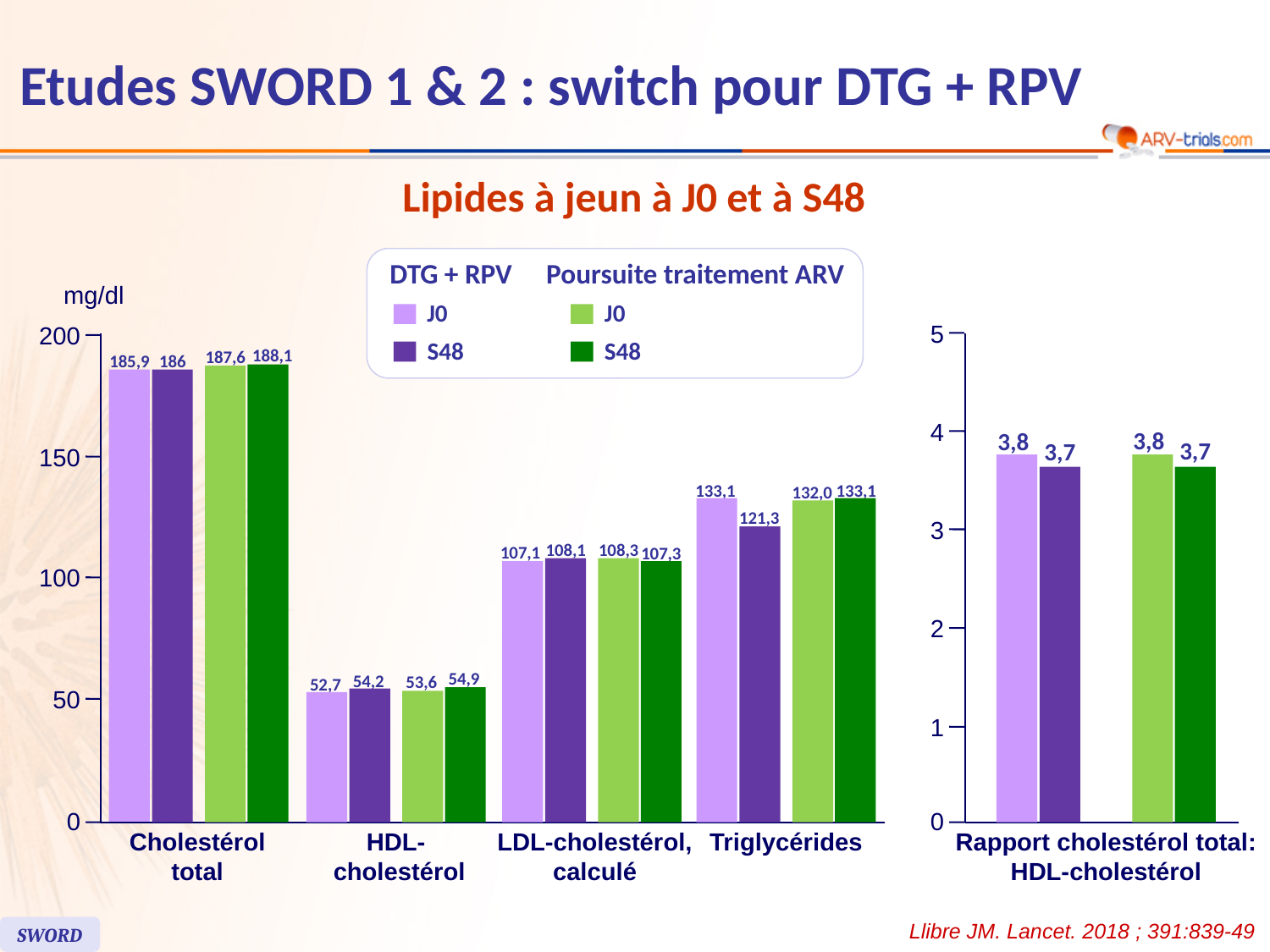

# Etudes SWORD 1 & 2 : switch pour DTG + RPV
Lipides à jeun à J0 et à S48

DTG + RPV
Poursuite traitement ARV
J0
J0

S48
S48

mg/dl
5

4
3,8
3,8

3,7
3,7

3

2

1

0

Rapport cholestérol total:
HDL-cholestérol
200

188,1
187,6
185,9
186

150

133,1
133,1
132,0

121,3

108,1
108,3
107,1
107,3

100

54,9
54,2
53,6
52,7
50

0

Cholestérol
total
HDL-
cholestérol
LDL-cholestérol,
calculé
Triglycérides
Llibre JM. Lancet. 2018 ; 391:839-49
SWORD